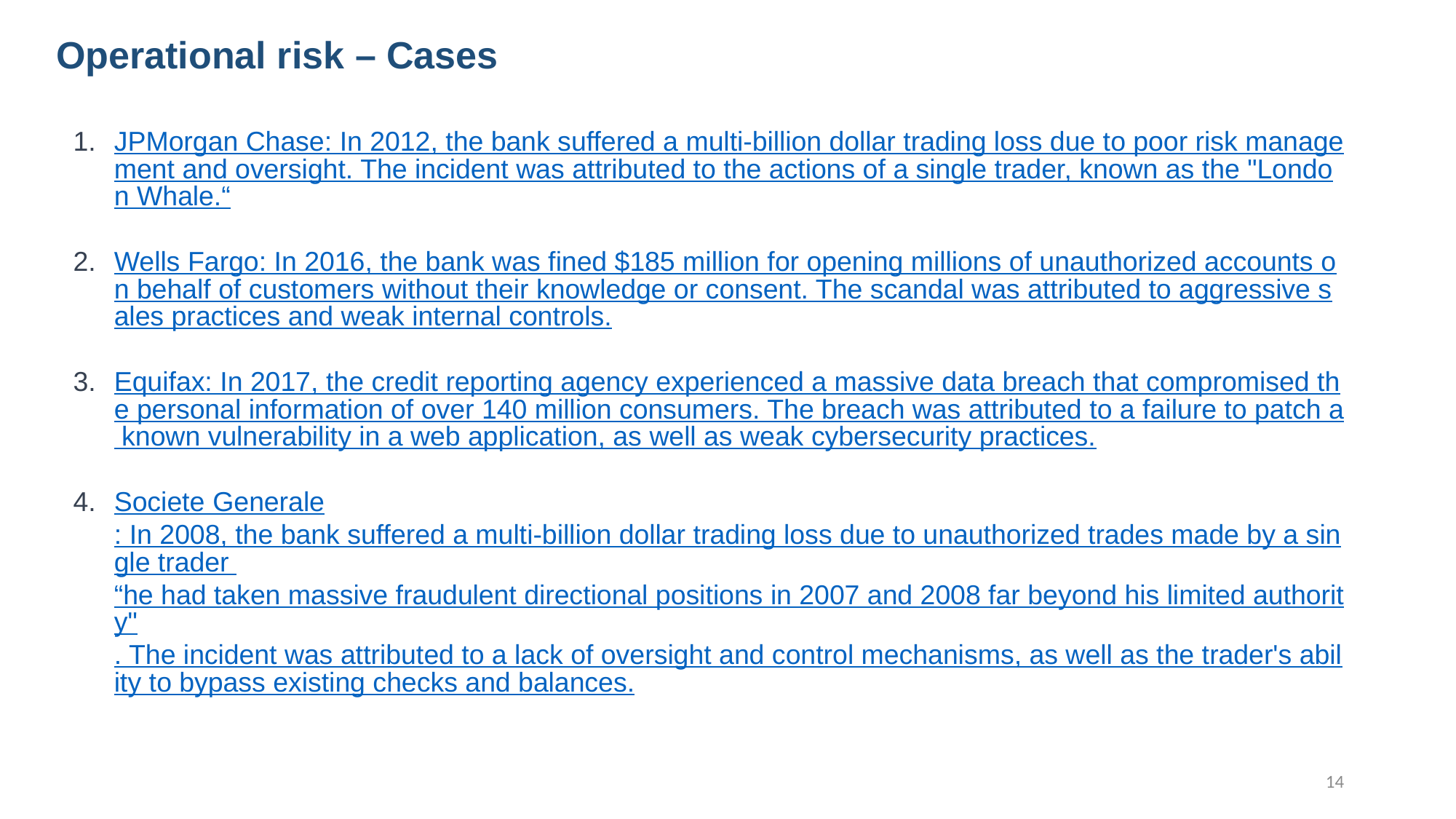

Operational risk – Cases
JPMorgan Chase: In 2012, the bank suffered a multi-billion dollar trading loss due to poor risk management and oversight. The incident was attributed to the actions of a single trader, known as the "London Whale.“

Wells Fargo: In 2016, the bank was fined $185 million for opening millions of unauthorized accounts on behalf of customers without their knowledge or consent. The scandal was attributed to aggressive sales practices and weak internal controls.

Equifax: In 2017, the credit reporting agency experienced a massive data breach that compromised the personal information of over 140 million consumers. The breach was attributed to a failure to patch a known vulnerability in a web application, as well as weak cybersecurity practices.

Societe Generale: In 2008, the bank suffered a multi-billion dollar trading loss due to unauthorized trades made by a single trader “he had taken massive fraudulent directional positions in 2007 and 2008 far beyond his limited authority". The incident was attributed to a lack of oversight and control mechanisms, as well as the trader's ability to bypass existing checks and balances.
14